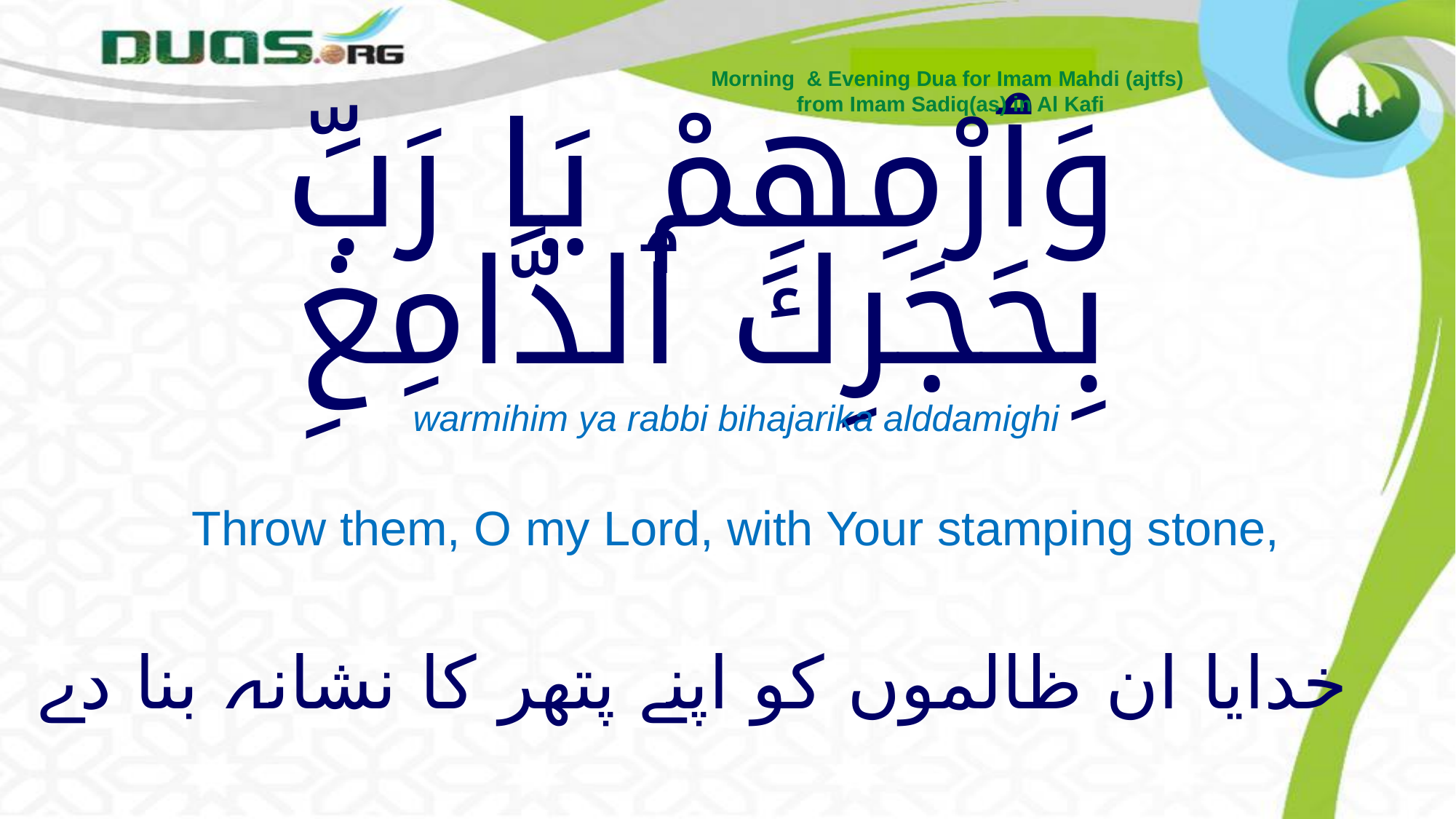

Morning  & Evening Dua for Imam Mahdi (ajtfs)
from Imam Sadiq(as) in Al Kafi
# وَٱرْمِهِمْ يَا رَبِّ بِحَجَرِكَ ٱلدَّامِغِ

warmihim ya rabbi bihajarika alddamighi

Throw them, O my Lord, with Your stamping stone,

خدایا ان ظالموں کو اپنے پتھر کا نشانہ بنا دے